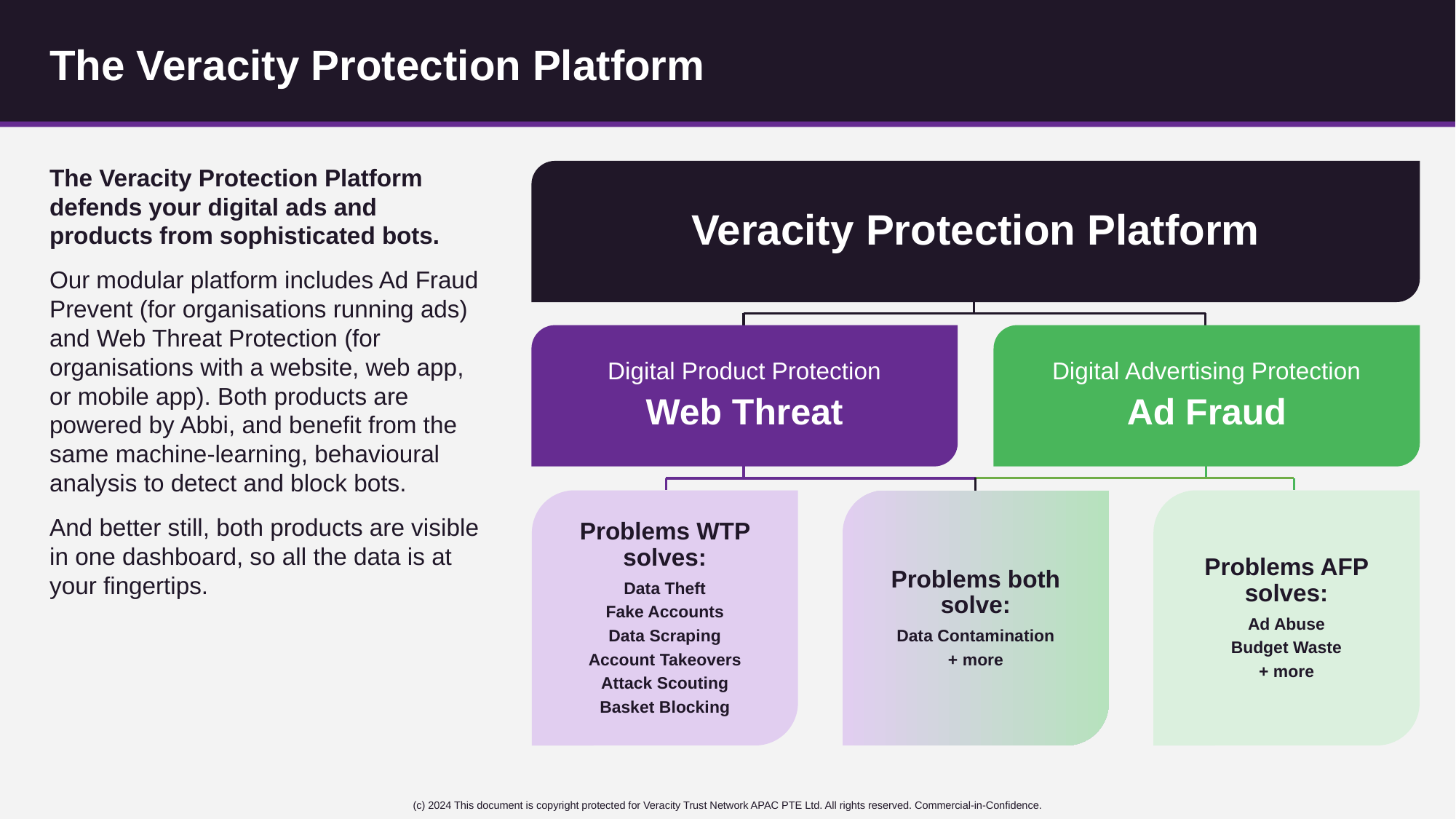

# The Veracity Protection Platform
The Veracity Protection Platform defends your digital ads and products from sophisticated bots.
Our modular platform includes Ad Fraud Prevent (for organisations running ads) and Web Threat Protection (for organisations with a website, web app, or mobile app). Both products are powered by Abbi, and benefit from the same machine-learning, behavioural analysis to detect and block bots.
And better still, both products are visible in one dashboard, so all the data is at your fingertips.
Veracity Protection Platform
Digital Product Protection
Web Threat
Digital Advertising Protection
Ad Fraud
Problems WTP solves:
Data Theft
Fake Accounts
Data Scraping
Account Takeovers
Attack Scouting
Basket Blocking
Problems both solve:
Data Contamination
+ more
Problems AFP solves:
Ad Abuse
Budget Waste
+ more